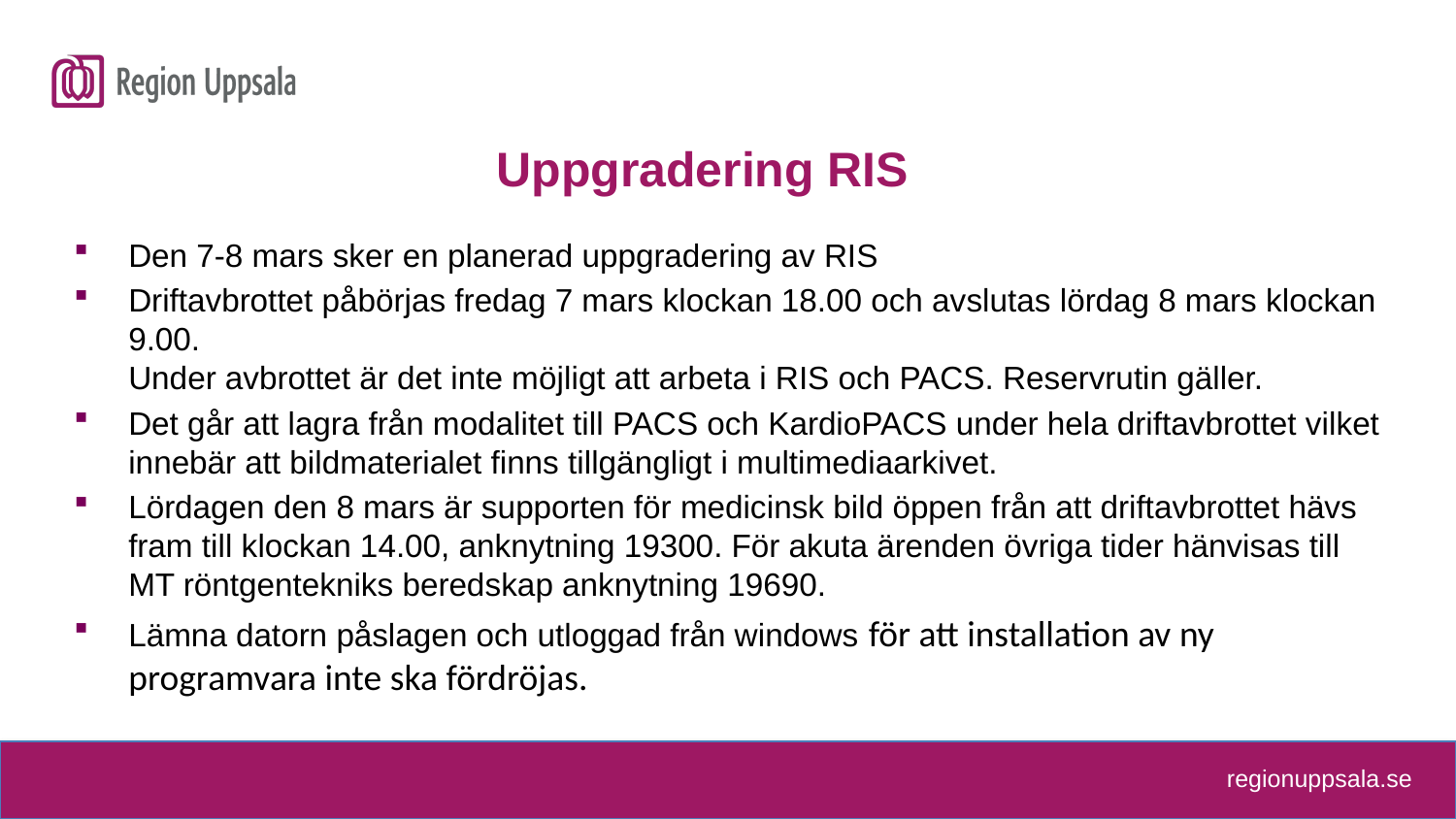

# Uppgradering RIS
Den 7-8 mars sker en planerad uppgradering av RIS
Driftavbrottet påbörjas fredag 7 mars klockan 18.00 och avslutas lördag 8 mars klockan 9.00.
Under avbrottet är det inte möjligt att arbeta i RIS och PACS. Reservrutin gäller.
Det går att lagra från modalitet till PACS och KardioPACS under hela driftavbrottet vilket innebär att bildmaterialet finns tillgängligt i multimediaarkivet.
Lördagen den 8 mars är supporten för medicinsk bild öppen från att driftavbrottet hävs fram till klockan 14.00, anknytning 19300. För akuta ärenden övriga tider hänvisas till MT röntgentekniks beredskap anknytning 19690.
Lämna datorn påslagen och utloggad från windows för att installation av ny programvara inte ska fördröjas.